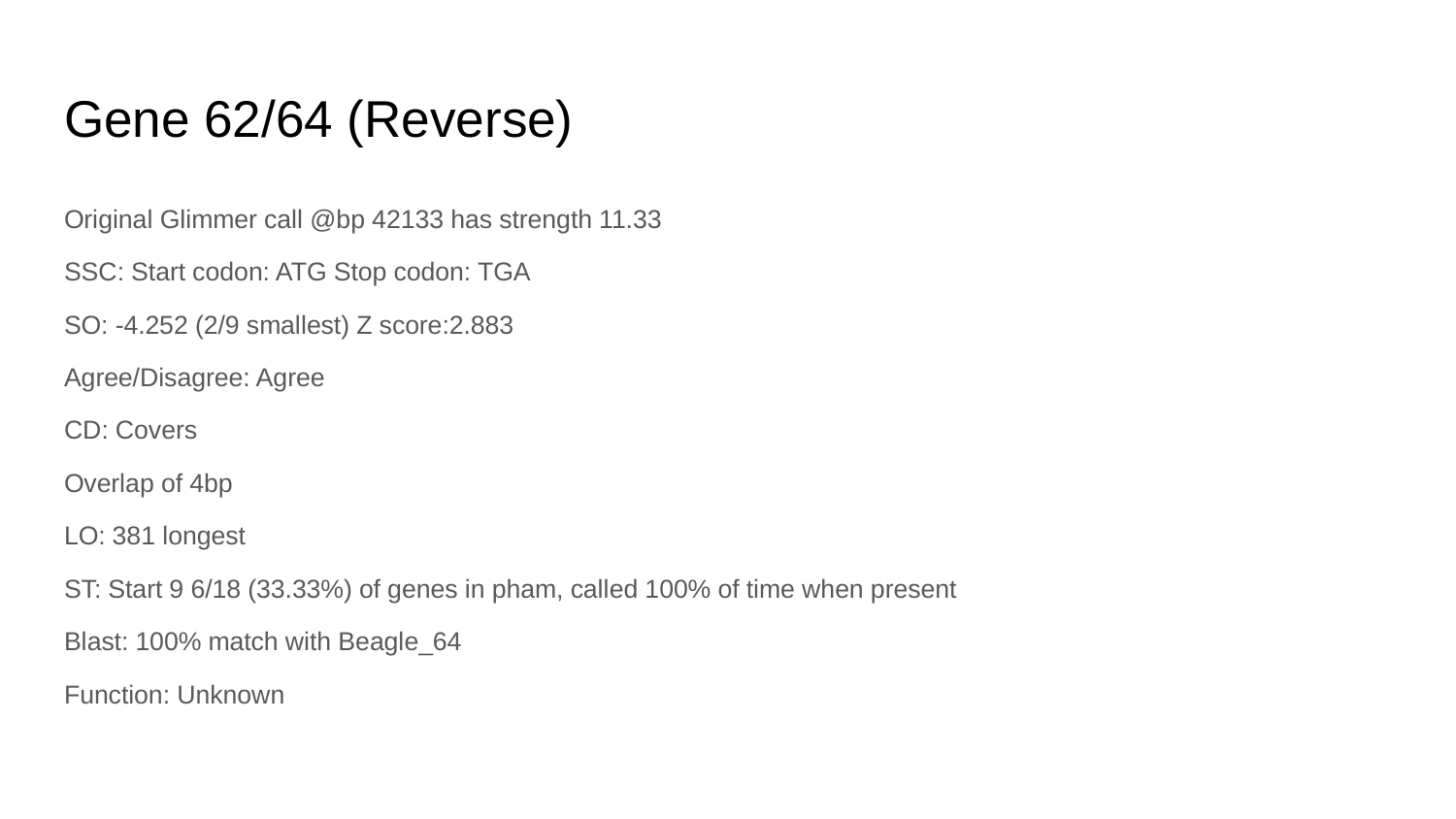

# Gene 62/64 (Reverse)
Original Glimmer call @bp 42133 has strength 11.33
SSC: Start codon: ATG Stop codon: TGA
SO: -4.252 (2/9 smallest) Z score:2.883
Agree/Disagree: Agree
CD: Covers
Overlap of 4bp
LO: 381 longest
ST: Start 9 6/18 (33.33%) of genes in pham, called 100% of time when present
Blast: 100% match with Beagle_64
Function: Unknown